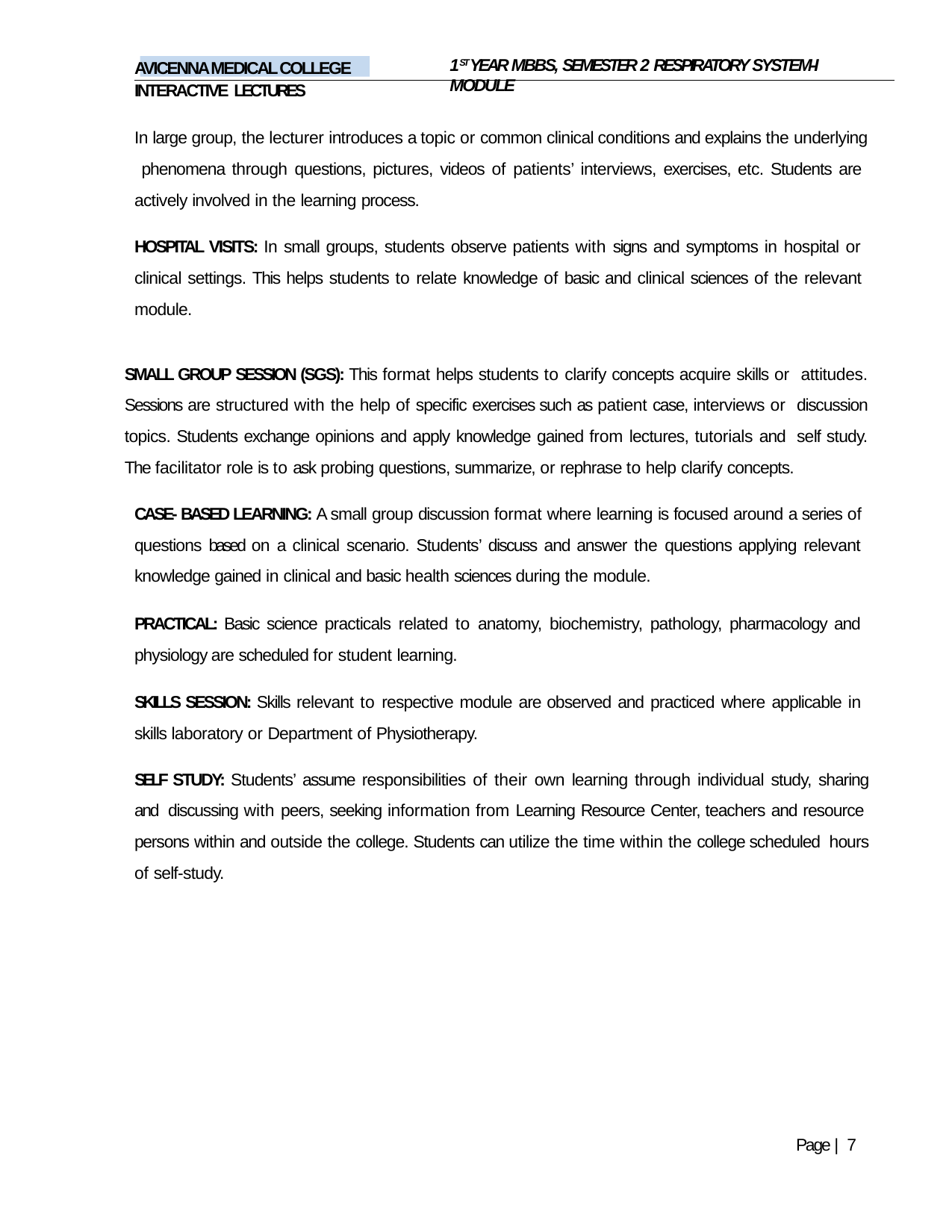

1ST YEAR MBBS, SEMESTER 2 RESPIRATORY SYSTEM-I MODULE
AVICENNA MEDICAL COLLEGE

INTERACTIVE LECTURES
In large group, the lecturer introduces a topic or common clinical conditions and explains the underlying  phenomena through questions, pictures, videos of patients’ interviews, exercises, etc. Students are  actively involved in the learning process.
HOSPITAL VISITS: In small groups, students observe patients with signs and symptoms in hospital or  clinical settings. This helps students to relate knowledge of basic and clinical sciences of the relevant  module.

SMALL GROUP SESSION (SGS): This format helps students to clarify concepts acquire skills or  attitudes. Sessions are structured with the help of specific exercises such as patient case, interviews or  discussion topics. Students exchange opinions and apply knowledge gained from lectures, tutorials and  self study. The facilitator role is to ask probing questions, summarize, or rephrase to help clarify concepts.
CASE- BASED LEARNING: A small group discussion format where learning is focused around a series of  questions based on a clinical scenario. Students’ discuss and answer the questions applying relevant  knowledge gained in clinical and basic health sciences during the module.

PRACTICAL: Basic science practicals related to anatomy, biochemistry, pathology, pharmacology and  physiology are scheduled for student learning.

SKILLS SESSION: Skills relevant to respective module are observed and practiced where applicable in  skills laboratory or Department of Physiotherapy.
SELF STUDY: Students’ assume responsibilities of their own learning through individual study, sharing and  discussing with peers, seeking information from Learning Resource Center, teachers and resource  persons within and outside the college. Students can utilize the time within the college scheduled  hours of self-study.

Page | 7